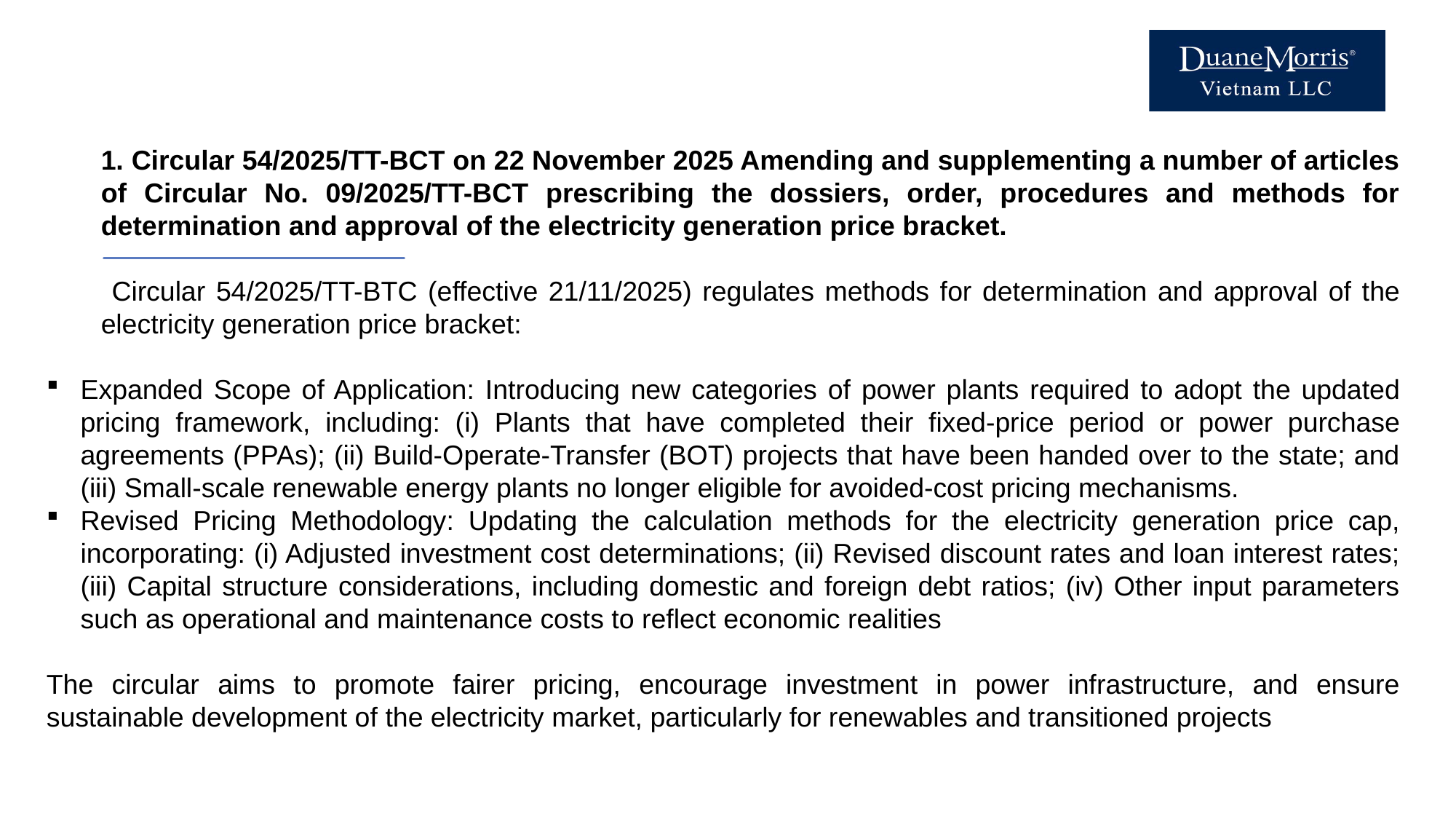

1. Circular 54/2025/TT-BCT on 22 November 2025 Amending and supplementing a number of articles of Circular No. 09/2025/TT-BCT prescribing the dossiers, order, procedures and methods for determination and approval of the electricity generation price bracket.

 Circular 54/2025/TT-BTC (effective 21/11/2025) regulates methods for determination and approval of the electricity generation price bracket:

Expanded Scope of Application: Introducing new categories of power plants required to adopt the updated pricing framework, including: (i) Plants that have completed their fixed-price period or power purchase agreements (PPAs); (ii) Build-Operate-Transfer (BOT) projects that have been handed over to the state; and (iii) Small-scale renewable energy plants no longer eligible for avoided-cost pricing mechanisms.
Revised Pricing Methodology: Updating the calculation methods for the electricity generation price cap, incorporating: (i) Adjusted investment cost determinations; (ii) Revised discount rates and loan interest rates; (iii) Capital structure considerations, including domestic and foreign debt ratios; (iv) Other input parameters such as operational and maintenance costs to reflect economic realities

The circular aims to promote fairer pricing, encourage investment in power infrastructure, and ensure sustainable development of the electricity market, particularly for renewables and transitioned projects